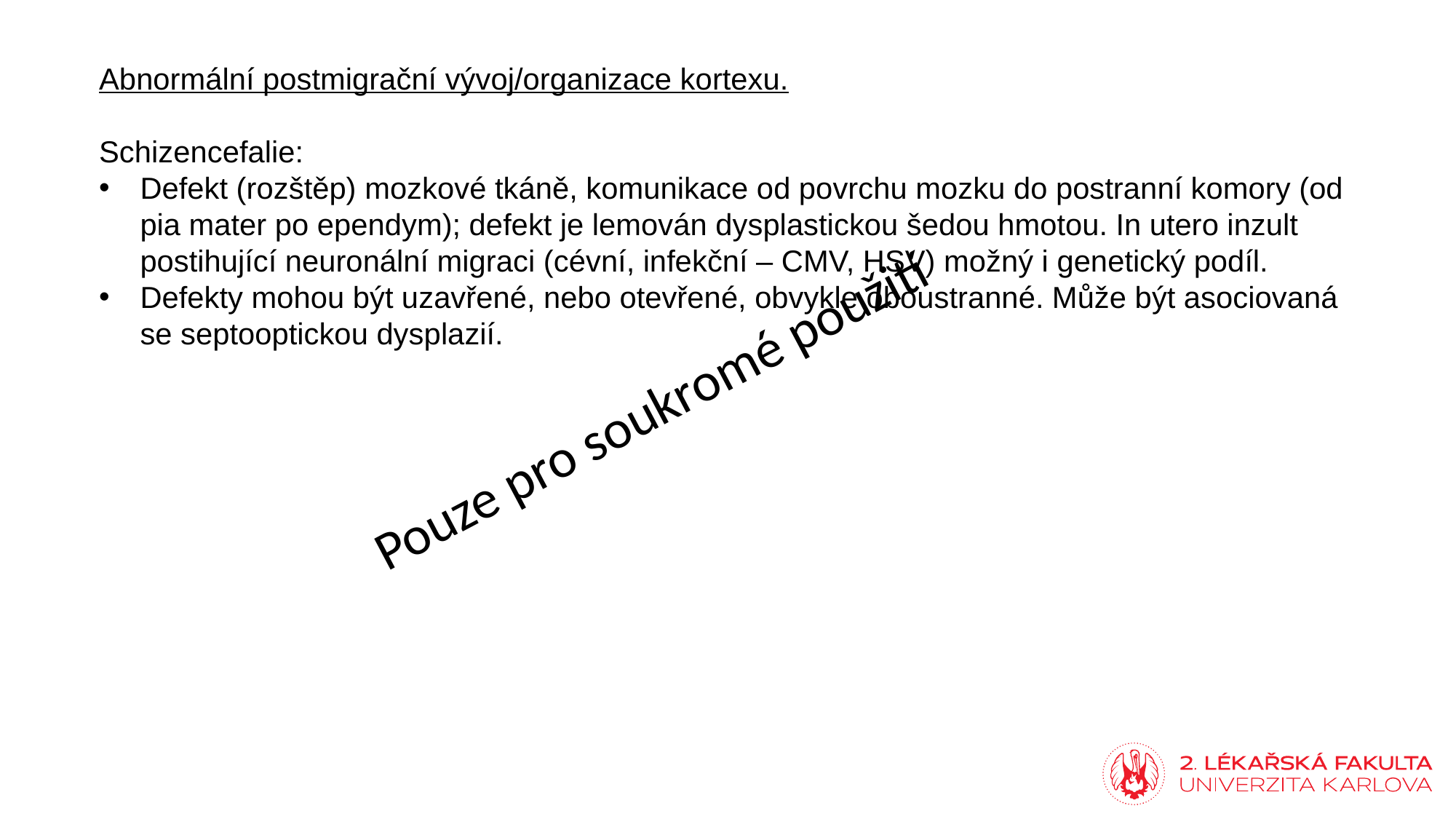

Abnormální postmigrační vývoj/organizace kortexu.

Schizencefalie:
Defekt (rozštěp) mozkové tkáně, komunikace od povrchu mozku do postranní komory (od pia mater po ependym); defekt je lemován dysplastickou šedou hmotou. In utero inzult postihující neuronální migraci (cévní, infekční – CMV, HSV) možný i genetický podíl.
Defekty mohou být uzavřené, nebo otevřené, obvykle oboustranné. Může být asociovaná se septooptickou dysplazií.